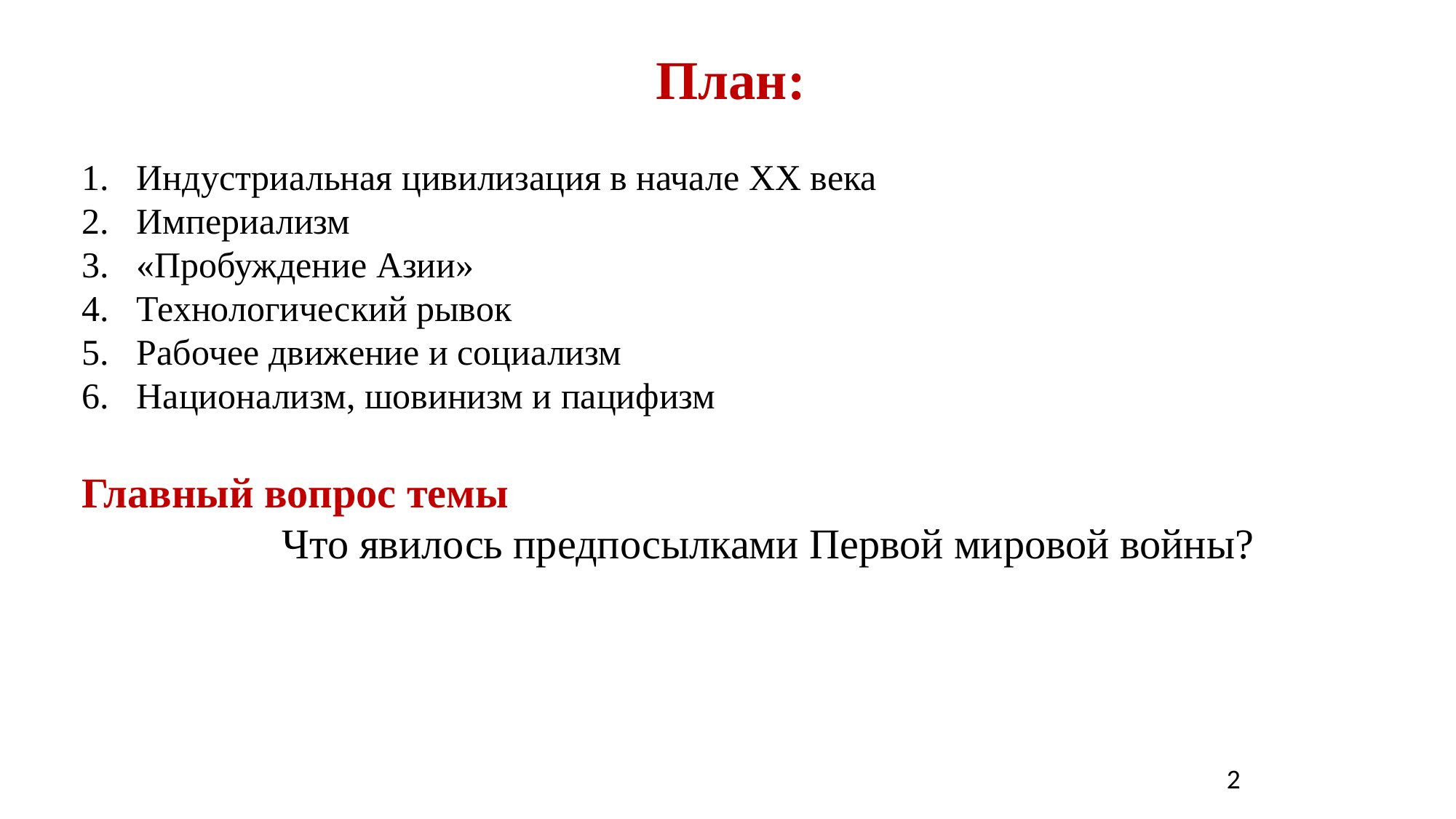

План:

Индустриальная цивилизация в начале XX века
Империализм
«Пробуждение Азии»
Технологический рывок
Рабочее движение и социализм
Национализм, шовинизм и пацифизм

Главный вопрос темы
                   Что явилось предпосылками Первой мировой войны?

2